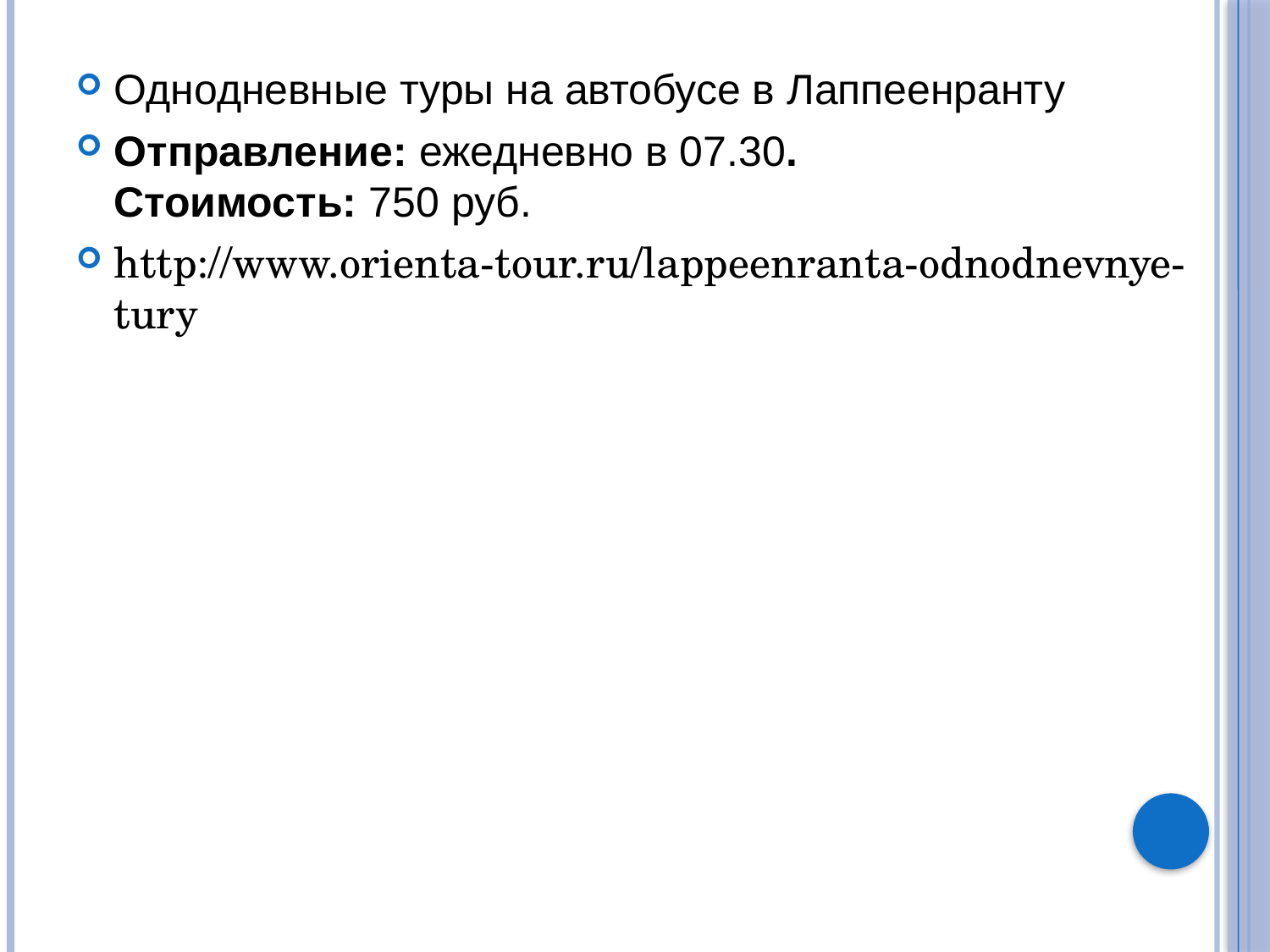

Однодневные туры на автобусе в Лаппеенранту
Отправление: ежедневно в 07.30.
Стоимость: 750 руб.
http://www.orienta-tour.ru/lappeenranta-odnodnevnye-tury